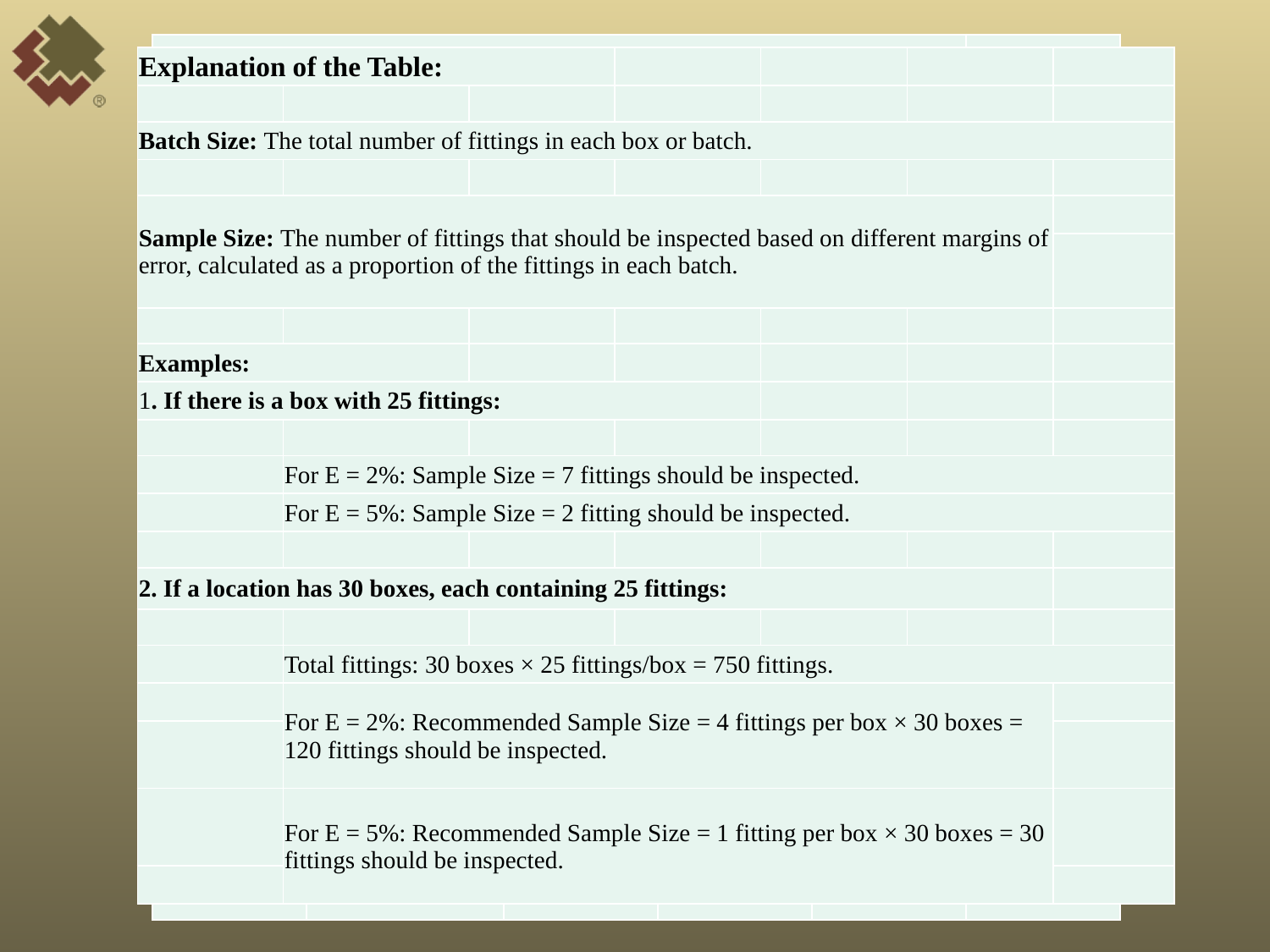

| Hypergeometric Probability Distribution |  |  |  |  |  |
| --- | --- | --- | --- | --- | --- |
| Xxxx – Residential Meters |  |  |  |  |  |
| Sample Size by Batch Size Table |  |  |  |  |  |
| Assuming the following: |  |  |  |  |  |
| 100,000 units (meters with a singular component potentially affected) |  |  |  |  |  |
| Estimated Proportion of Defectives (p): 0.3333 |  |  |  |  |  |
| 95% Confidence Level |  |  |  |  |  |
|  |  |  |  |  |  |
| Batch Size | Number of Fittings per Batch | Sample Size (E=0.01) | Sample Size (E=0.02) | Sample Size (E=0.03) | Sample Size (E=0.05) |
| 5 | 5 | 5 | 4 | 3 | 2 |
| 10 | 10 | 6 | 5 | 3 | 2 |
| 15 | 15 | 7 | 6 | 3 | 2 |
| 20 | 20 | 8 | 6 | 4 | 2 |
| 25 | 25 | 9 | 7 | 4 | 2 |
| 50 | 50 | 12 | 8 | 5 | 3 |
| 75 | 75 | 14 | 9 | 6 | 4 |
| 100 | 100 | 17 | 11 | 7 | 4 |
| 250 | 250 | 28 | 14 | 9 | 5 |
| 500 | 500 | 39 | 19 | 12 | 7 |
| 750 | 750 | 47 | 23 | 15 | 9 |
| 1,000 | 1,000 | 56 | 27 | 17 | 10 |
|  |  |  |  |  |  |
| Explanation of the Table: |  |  |  |  |  |  |
| --- | --- | --- | --- | --- | --- | --- |
|  |  |  |  |  |  |  |
| Batch Size: The total number of fittings in each box or batch. |  |  |  |  |  |  |
|  |  |  |  |  |  |  |
| Sample Size: The number of fittings that should be inspected based on different margins of error, calculated as a proportion of the fittings in each batch. |  |  |  |  |  |  |
|  |  |  |  |  |  |  |
|  |  |  |  |  |  |  |
| Examples: |  |  |  |  |  |  |
| 1. If there is a box with 25 fittings: |  |  |  |  |  |  |
|  |  |  |  |  |  |  |
|  | For E = 2%: Sample Size = 7 fittings should be inspected. |  |  |  |  |  |
|  | For E = 5%: Sample Size = 2 fitting should be inspected. |  |  |  |  |  |
|  |  |  |  |  |  |  |
| 2. If a location has 30 boxes, each containing 25 fittings: |  |  |  |  |  |  |
|  |  |  |  |  |  |  |
|  | Total fittings: 30 boxes × 25 fittings/box = 750 fittings. |  |  |  |  |  |
|  | For E = 2%: Recommended Sample Size = 4 fittings per box × 30 boxes = 120 fittings should be inspected. |  |  |  |  |  |
|  |  |  |  |  |  |  |
|  | For E = 5%: Recommended Sample Size = 1 fitting per box × 30 boxes = 30 fittings should be inspected. |  |  |  |  |  |
|  |  |  |  |  |  |  |